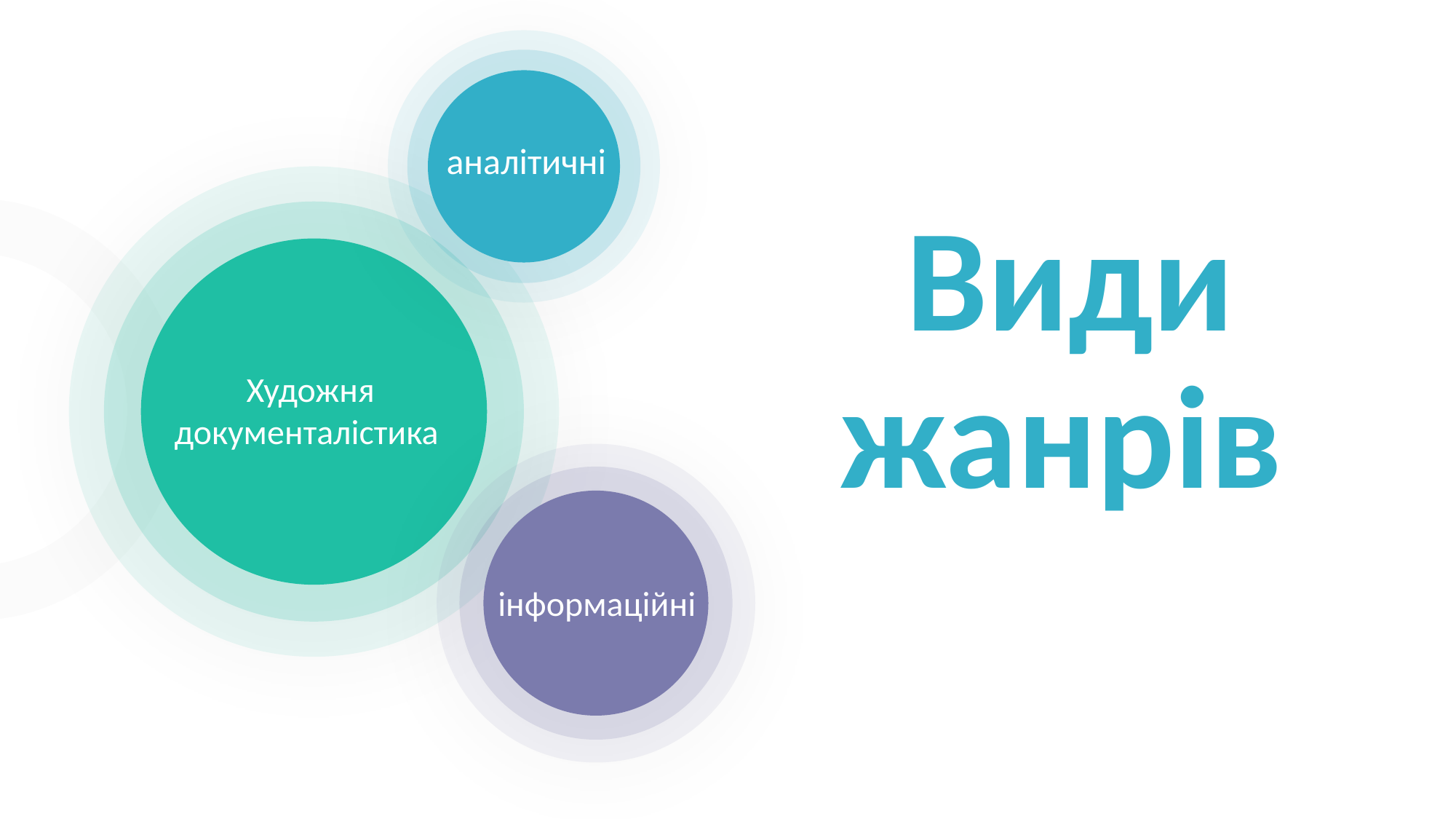

аналітичні
# Види жанрів
Художня документалістика
інформаційні